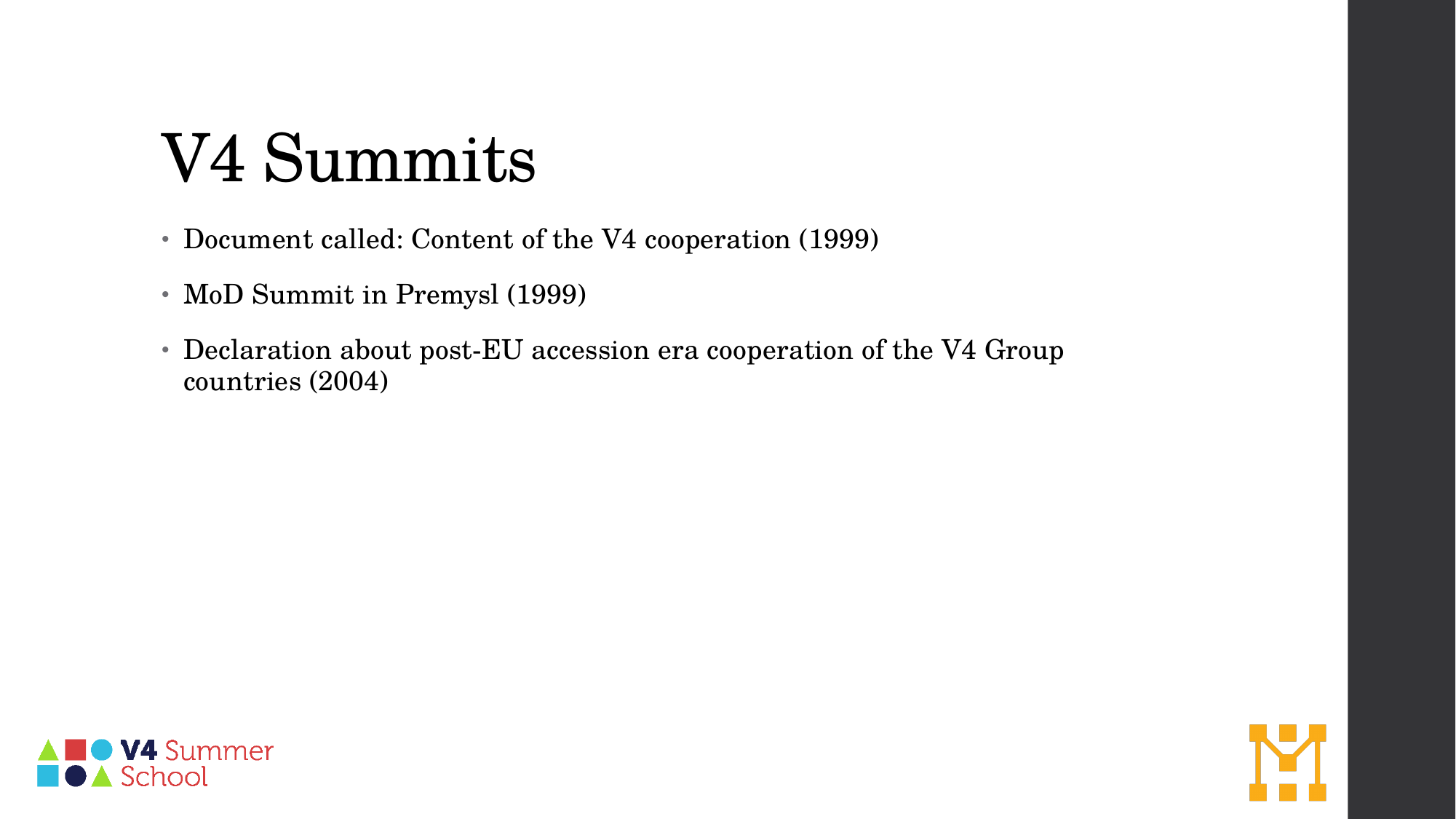

# V4 Summits
Document called: Content of the V4 cooperation (1999)
MoD Summit in Premysl (1999)
Declaration about post-EU accession era cooperation of the V4 Group countries (2004)